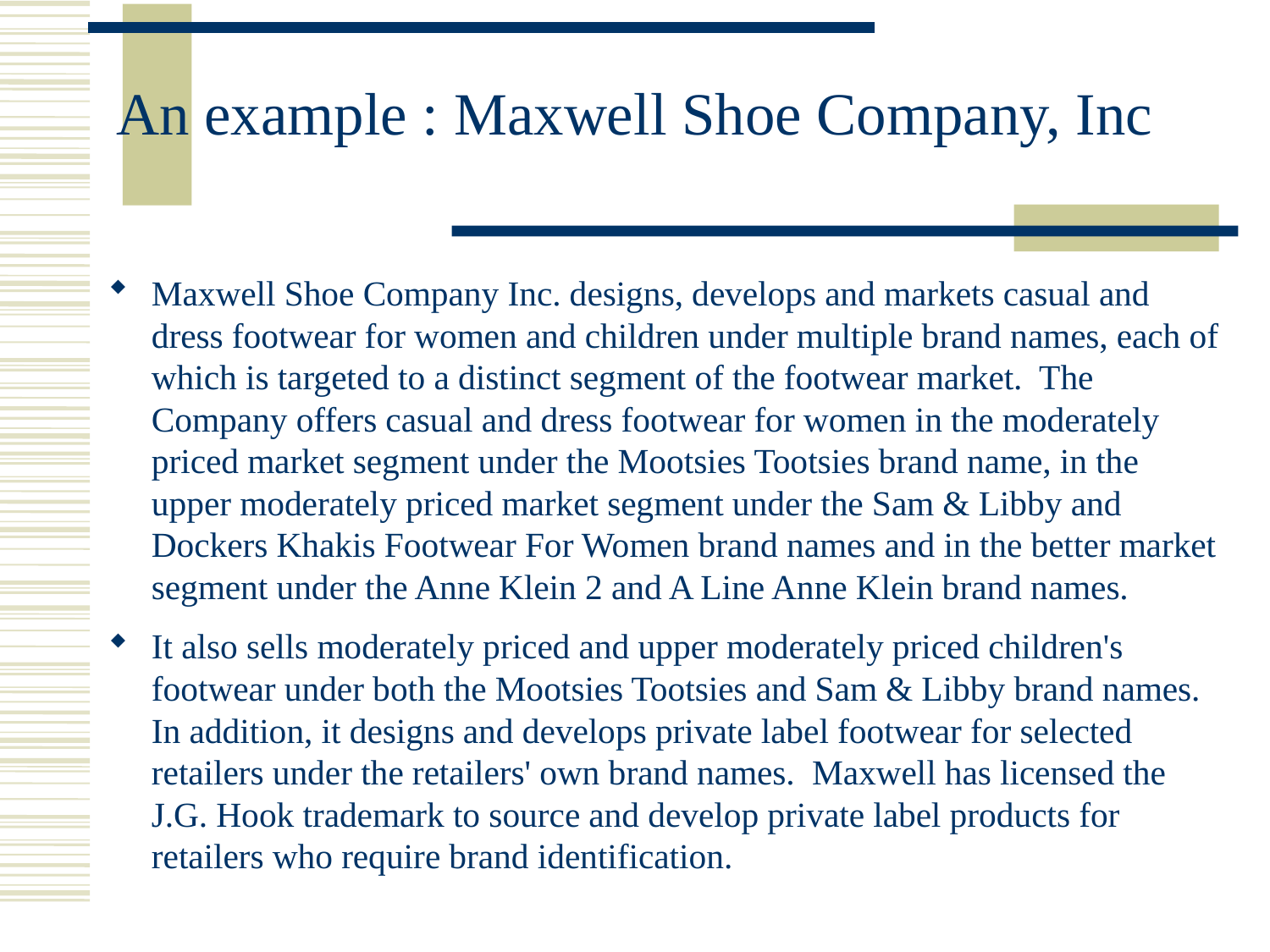

# An example : Maxwell Shoe Company, Inc
Maxwell Shoe Company Inc. designs, develops and markets casual and dress footwear for women and children under multiple brand names, each of which is targeted to a distinct segment of the footwear market.  The Company offers casual and dress footwear for women in the moderately priced market segment under the Mootsies Tootsies brand name, in the upper moderately priced market segment under the Sam & Libby and Dockers Khakis Footwear For Women brand names and in the better market segment under the Anne Klein 2 and A Line Anne Klein brand names.
It also sells moderately priced and upper moderately priced children's footwear under both the Mootsies Tootsies and Sam & Libby brand names.  In addition, it designs and develops private label footwear for selected retailers under the retailers' own brand names.  Maxwell has licensed the J.G. Hook trademark to source and develop private label products for retailers who require brand identification.